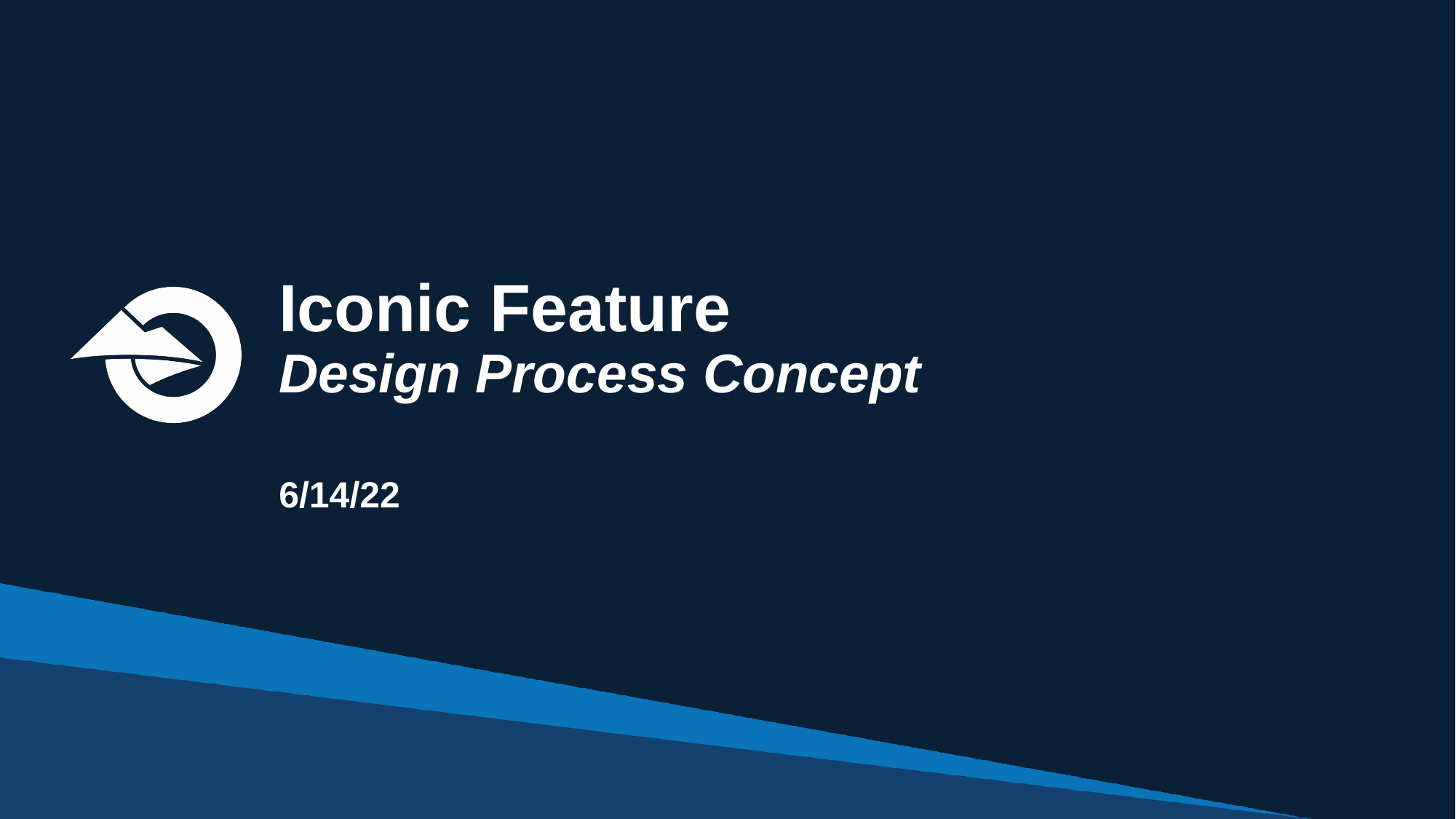

# Iconic Feature Design Process Concept 6/14/22